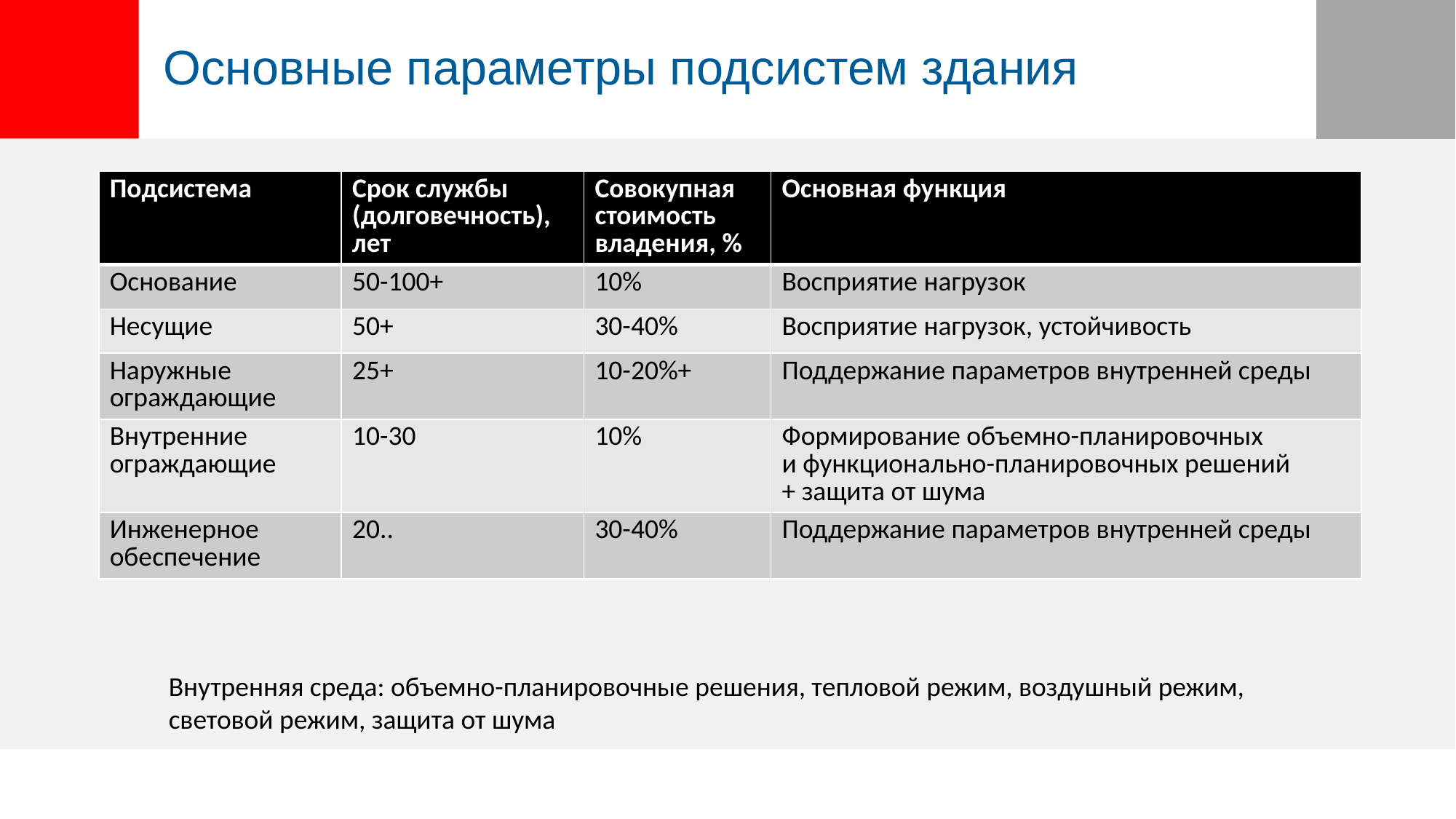

# Основные параметры подсистем здания
| Подсистема | Срок службы (долговечность), лет | Совокупная стоимость владения, % | Основная функция |
| --- | --- | --- | --- |
| Основание | 50-100+ | 10% | Восприятие нагрузок |
| Несущие | 50+ | 30-40% | Восприятие нагрузок, устойчивость |
| Наружные ограждающие | 25+ | 10-20%+ | Поддержание параметров внутренней среды |
| Внутренние ограждающие | 10-30 | 10% | Формирование объемно-планировочных и функционально-планировочных решений + защита от шума |
| Инженерное обеспечение | 20.. | 30-40% | Поддержание параметров внутренней среды |
Внутренняя среда: объемно-планировочные решения, тепловой режим, воздушный режим,
световой режим, защита от шума